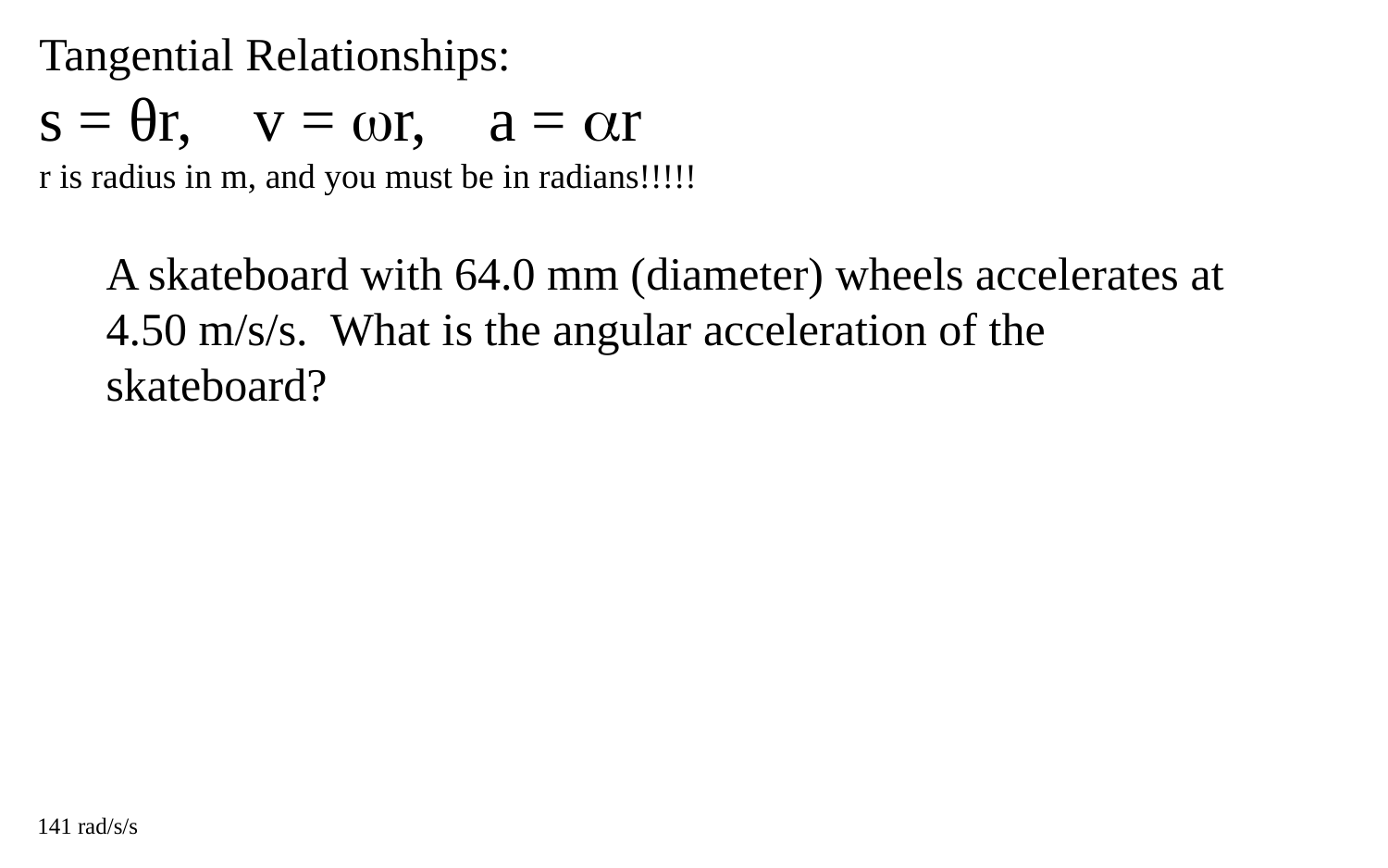

Tangential Relationships:
s = θr,    v = ωr,    a = αr
r is radius in m, and you must be in radians!!!!!
A skateboard with 64.0 mm (diameter) wheels accelerates at 4.50 m/s/s.  What is the angular acceleration of the skateboard?
141 rad/s/s